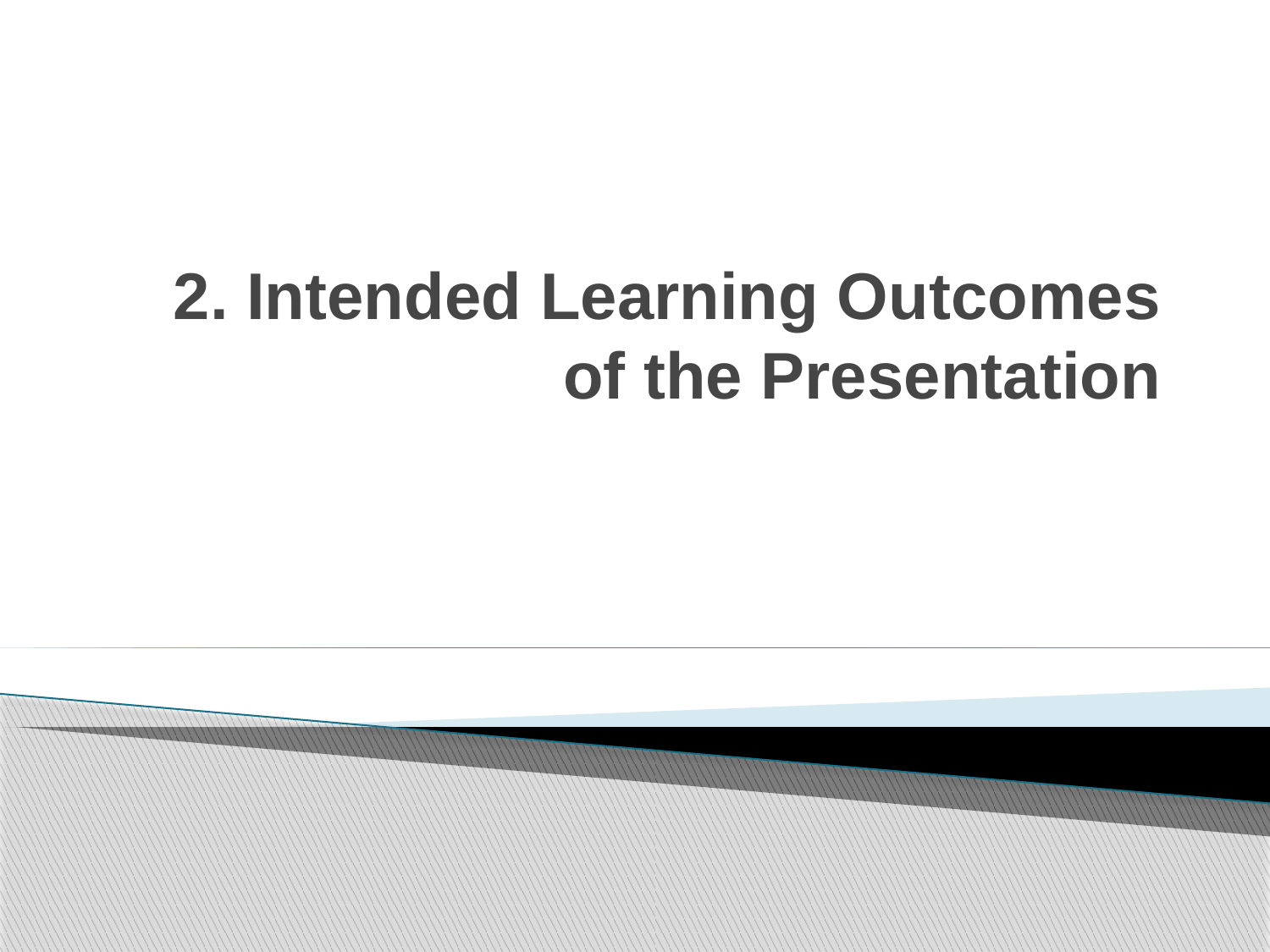

# 2. Intended Learning Outcomes of the Presentation